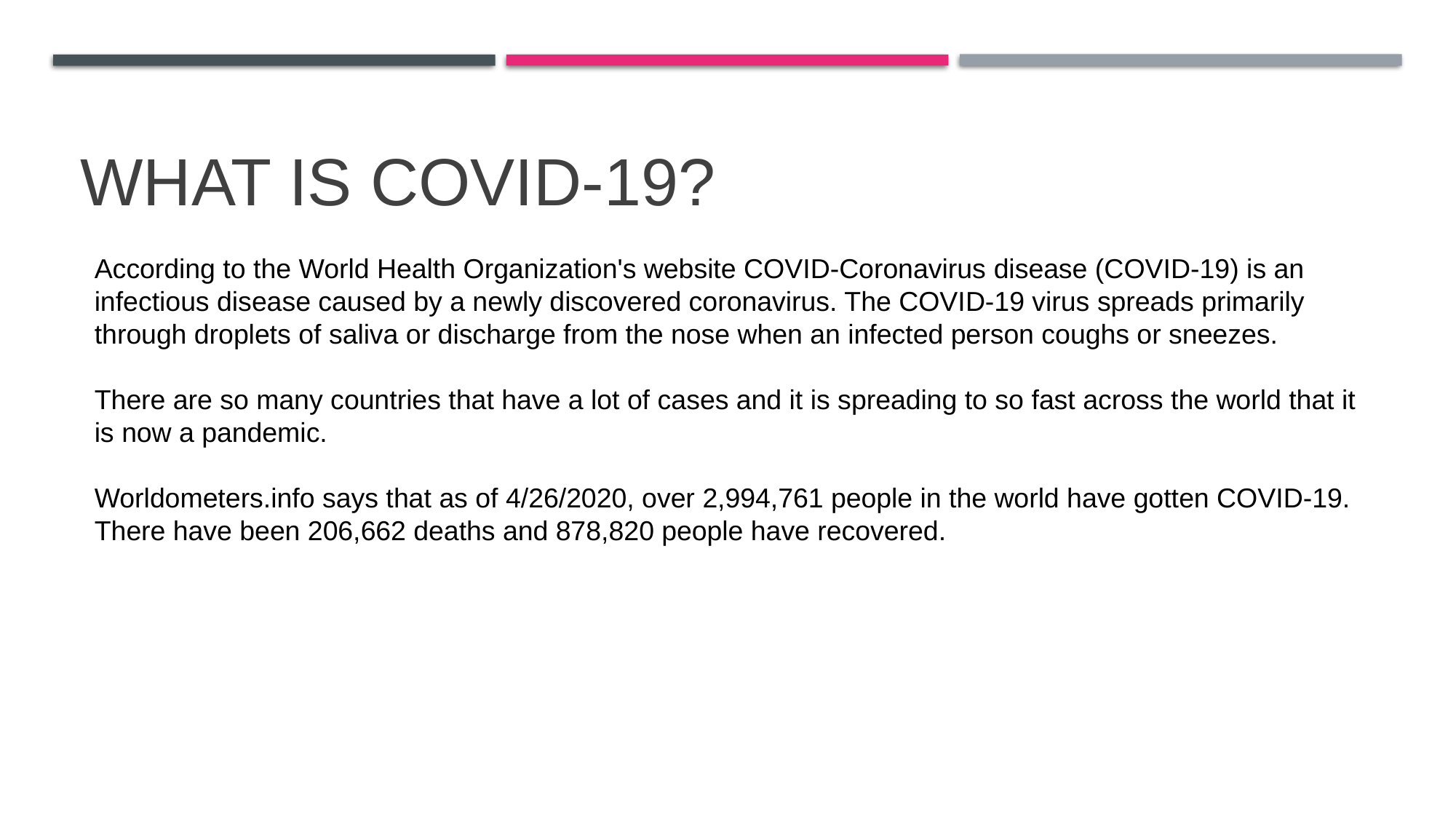

# WHAT IS COVID-19?
According to the World Health Organization's website COVID-Coronavirus disease (COVID-19) is an infectious disease caused by a newly discovered coronavirus. The COVID-19 virus spreads primarily through droplets of saliva or discharge from the nose when an infected person coughs or sneezes.

There are so many countries that have a lot of cases and it is spreading to so fast across the world that it is now a pandemic.

Worldometers.info says that as of 4/26/2020, over 2,994,761 people in the world have gotten COVID-19.  There have been 206,662 deaths and 878,820 people have recovered.